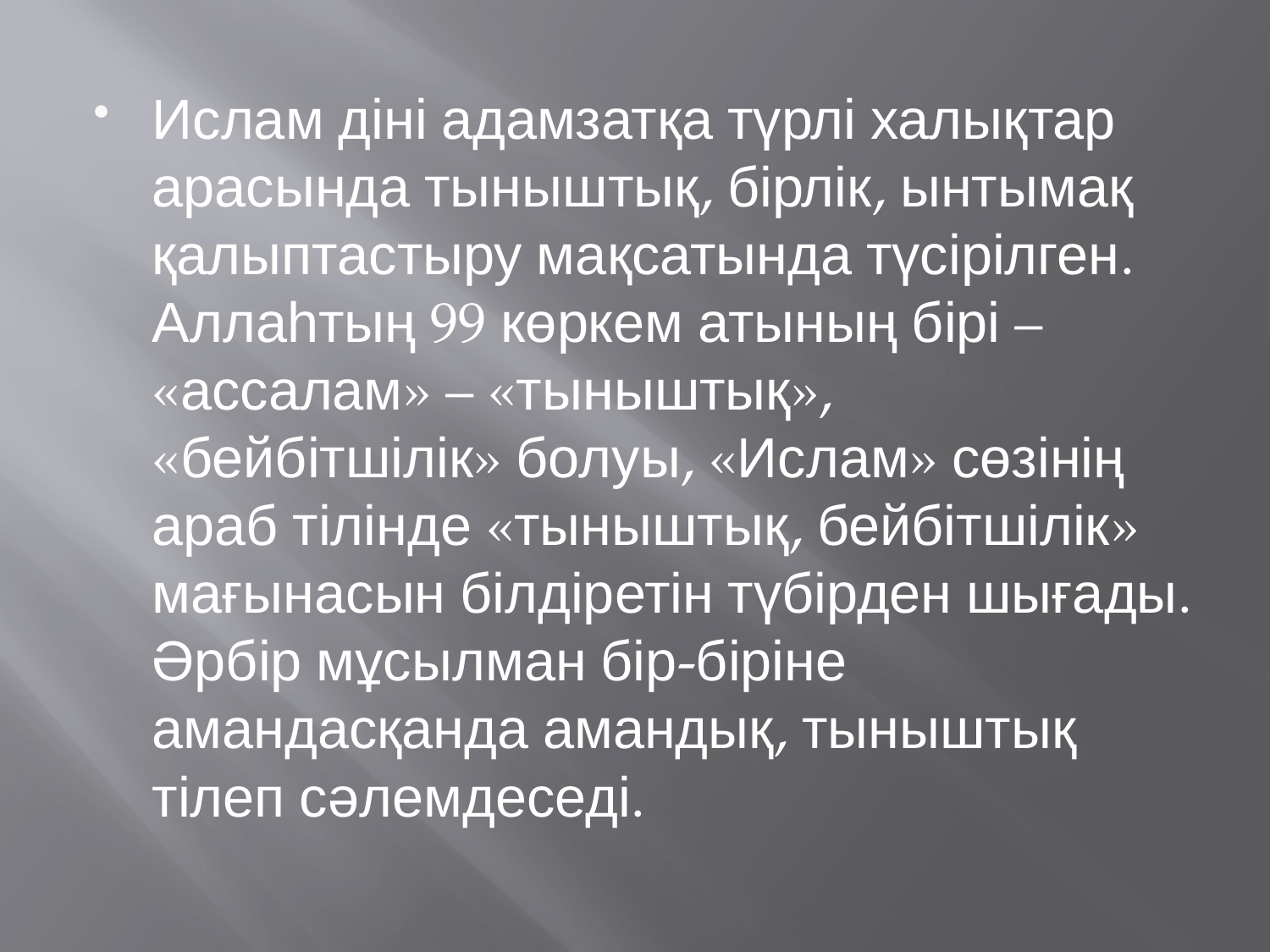

Ислам діні адамзатқа түрлі халықтар арасында тыныштық, бірлік, ынтымақ қалыптастыру мақсатында түсірілген. Аллаһтың 99 көркем атының бірі – «ассалам» – «тыныштық», «бейбітшілік» болуы, «Ислам» сөзінің араб тілінде «тыныштық, бейбітшілік» мағынасын білдіретін түбірден шығады. Әрбір мұсылман бір-біріне амандасқанда амандық, тыныштық тілеп сәлемдеседі.